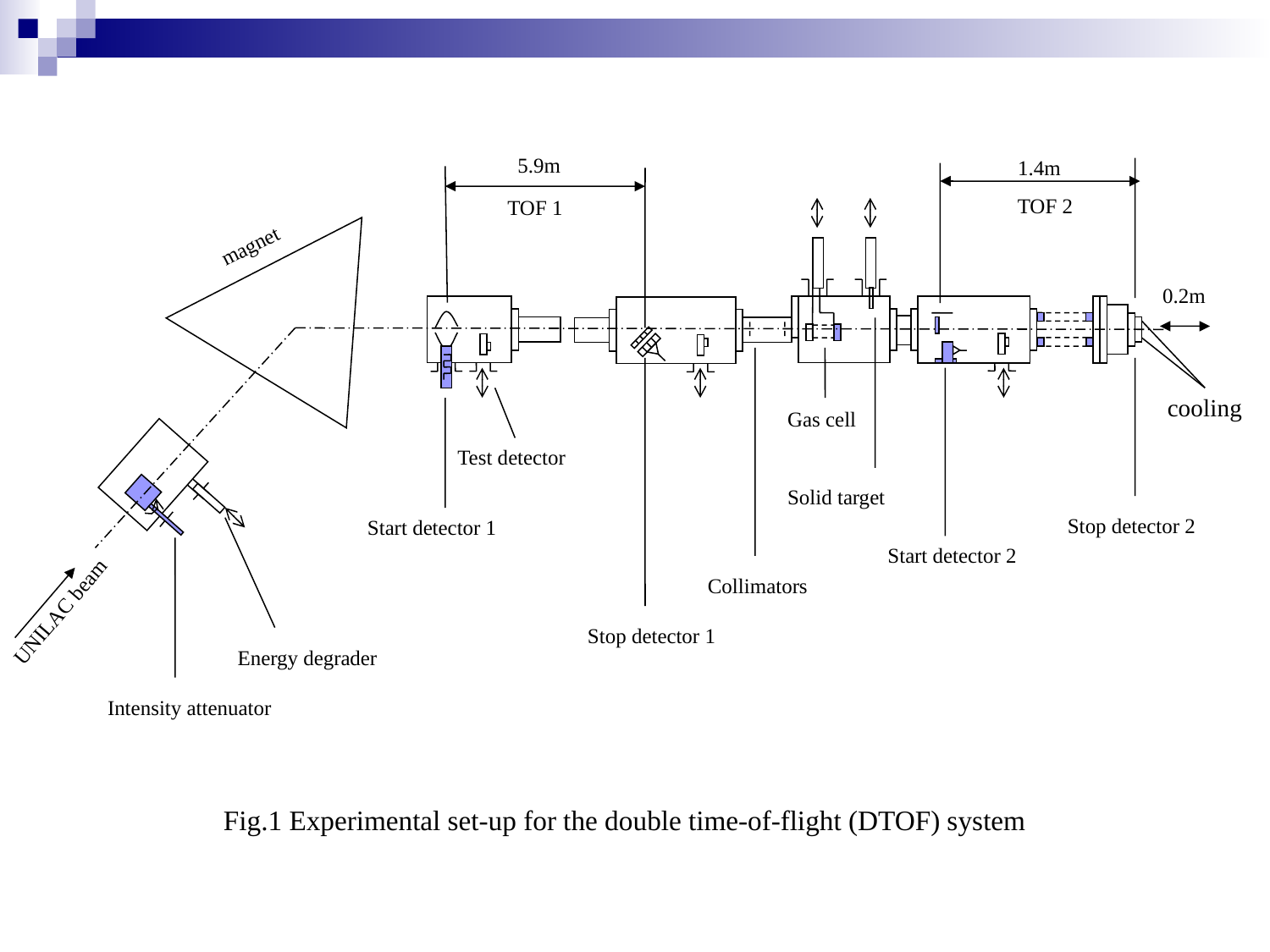

5.9m
1.4m

TOF 2
TOF 1

magnet

0.2m

cooling

Gas cell
Test detector

Solid target

Stop detector 2

Start detector 1

Start detector 2

Collimators

UNILAC beam
Stop detector 1
Energy degrader
Intensity attenuator
Fig.1 Experimental set-up for the double time-of-flight (DTOF) system